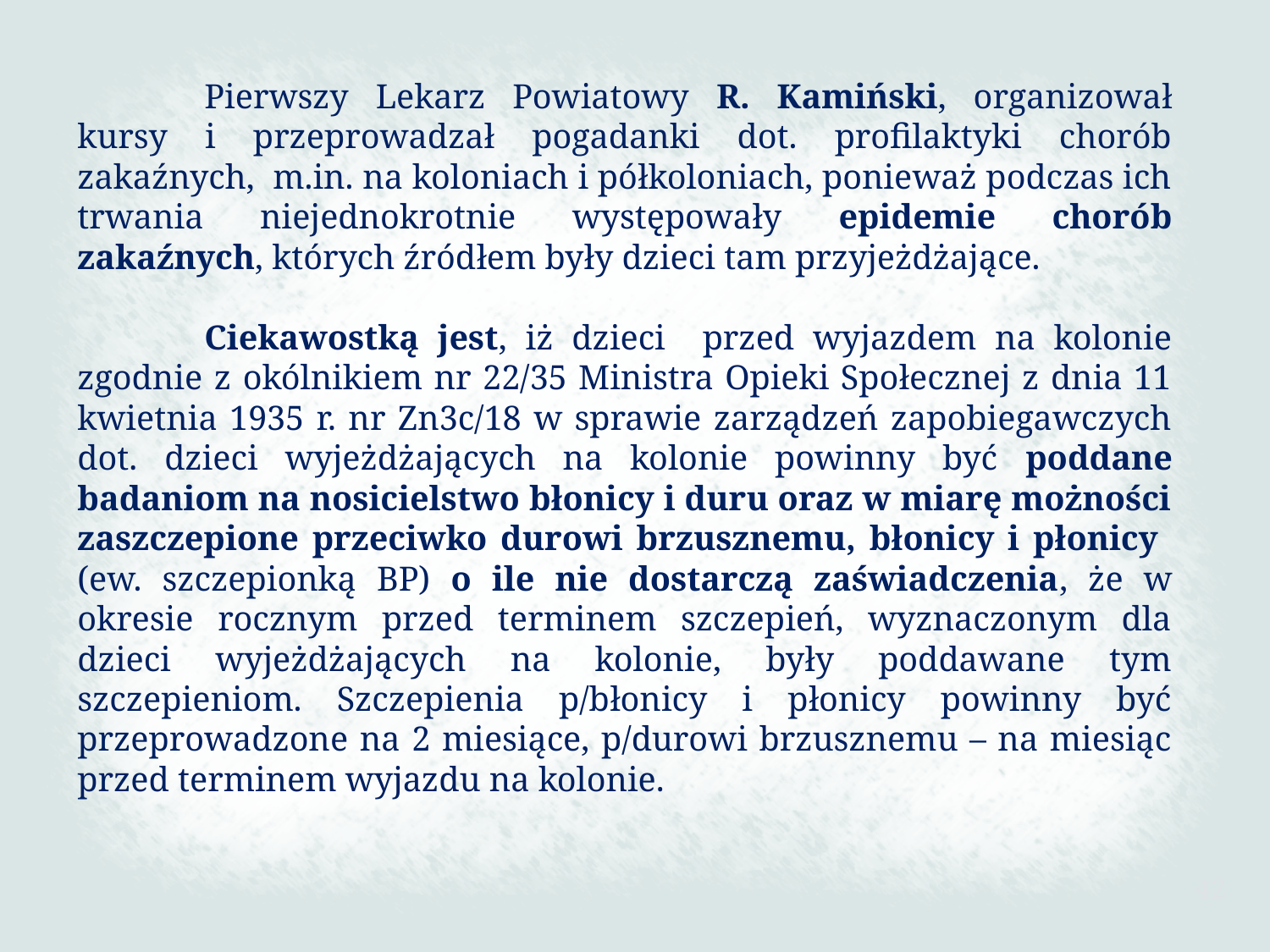

Pierwszy Lekarz Powiatowy R. Kamiński, organizował kursy i przeprowadzał pogadanki dot. profilaktyki chorób zakaźnych,  m.in. na koloniach i półkoloniach, ponieważ podczas ich trwania niejednokrotnie występowały epidemie chorób zakaźnych, których źródłem były dzieci tam przyjeżdżające.

	Ciekawostką jest, iż dzieci  przed wyjazdem na kolonie zgodnie z okólnikiem nr 22/35 Ministra Opieki Społecznej z dnia 11 kwietnia 1935 r. nr Zn3c/18 w sprawie zarządzeń zapobiegawczych dot. dzieci wyjeżdżających na kolonie powinny być poddane badaniom na nosicielstwo błonicy i duru oraz w miarę możności zaszczepione przeciwko durowi brzusznemu, błonicy i płonicy  (ew. szczepionką BP) o ile nie dostarczą zaświadczenia, że w okresie rocznym przed terminem szczepień, wyznaczonym dla dzieci wyjeżdżających na kolonie, były poddawane tym szczepieniom. Szczepienia p/błonicy i płonicy powinny być przeprowadzone na 2 miesiące, p/durowi brzusznemu – na miesiąc przed terminem wyjazdu na kolonie.

42